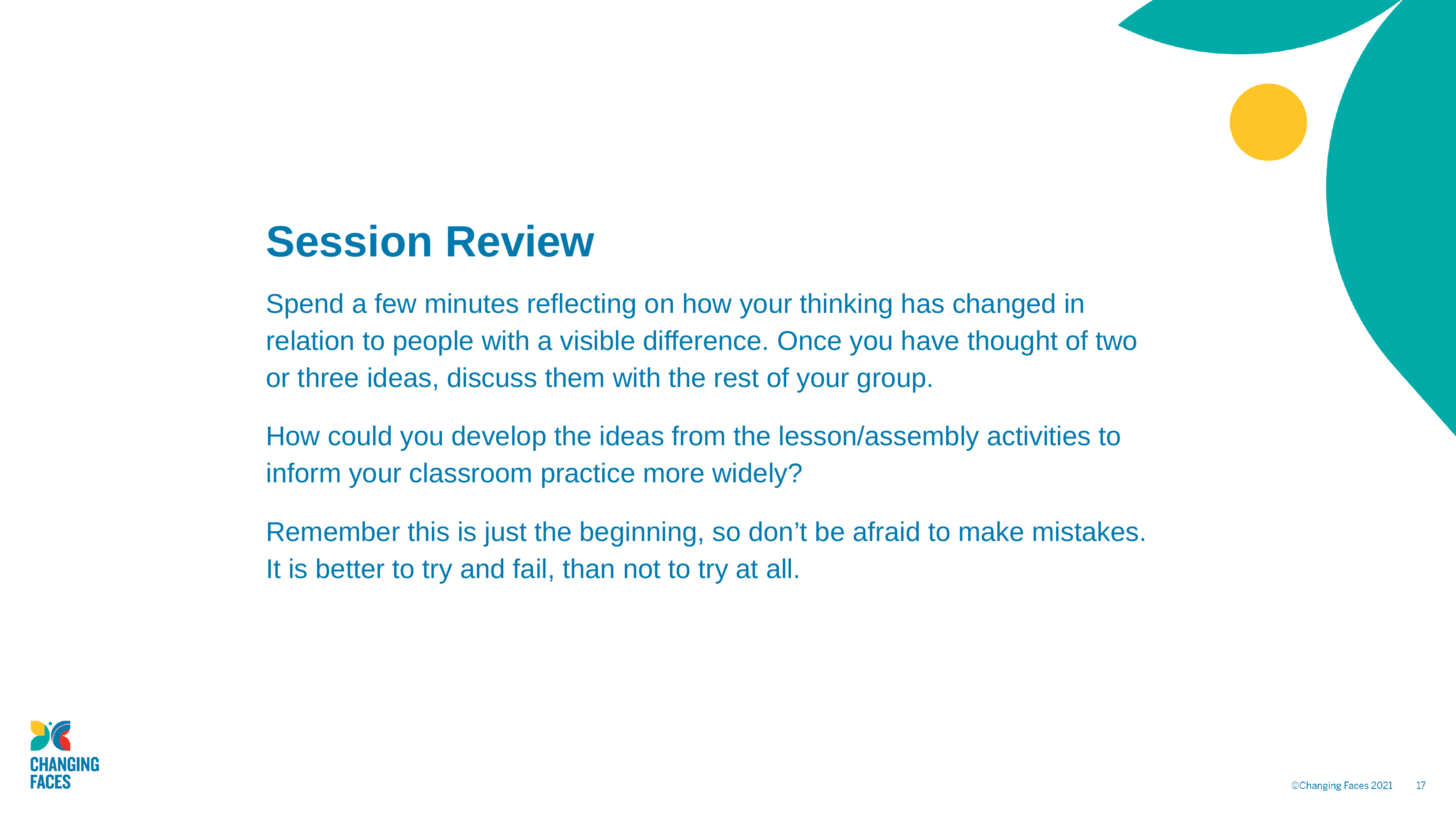

# Session Review
Spend a few minutes reflecting on how your thinking has changed in  relation to people with a visible difference. Once you have thought of two  or three ideas, discuss them with the rest of your group.
How could you develop the ideas from the lesson/assembly activities to  inform your classroom practice more widely?
Remember this is just the beginning, so don’t be afraid to make mistakes.
It is better to try and fail, than not to try at all.